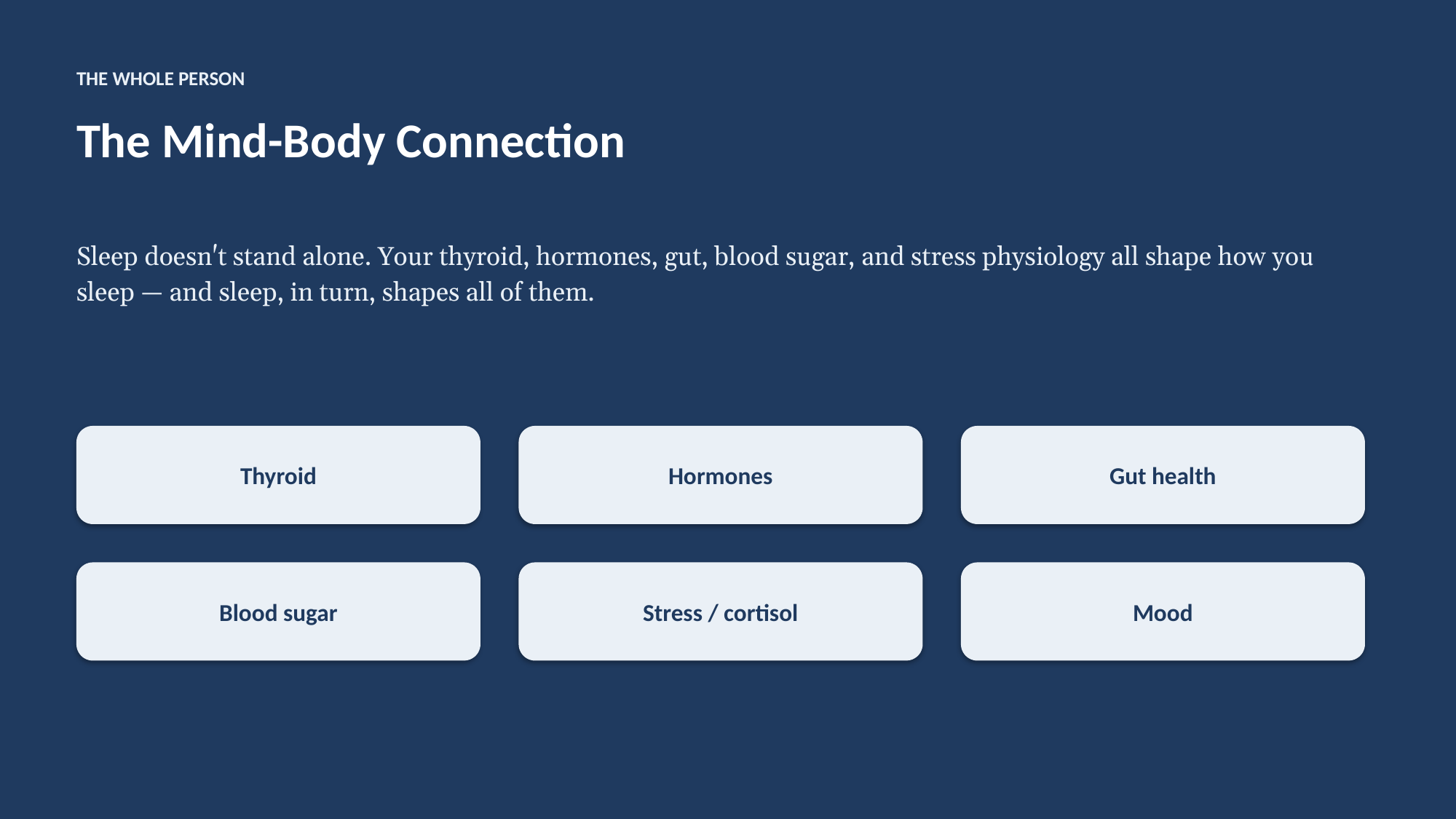

THE WHOLE PERSON
The Mind-Body Connection
Sleep doesn't stand alone. Your thyroid, hormones, gut, blood sugar, and stress physiology all shape how you sleep — and sleep, in turn, shapes all of them.

Thyroid

Hormones

Gut health

Blood sugar

Stress / cortisol

Mood